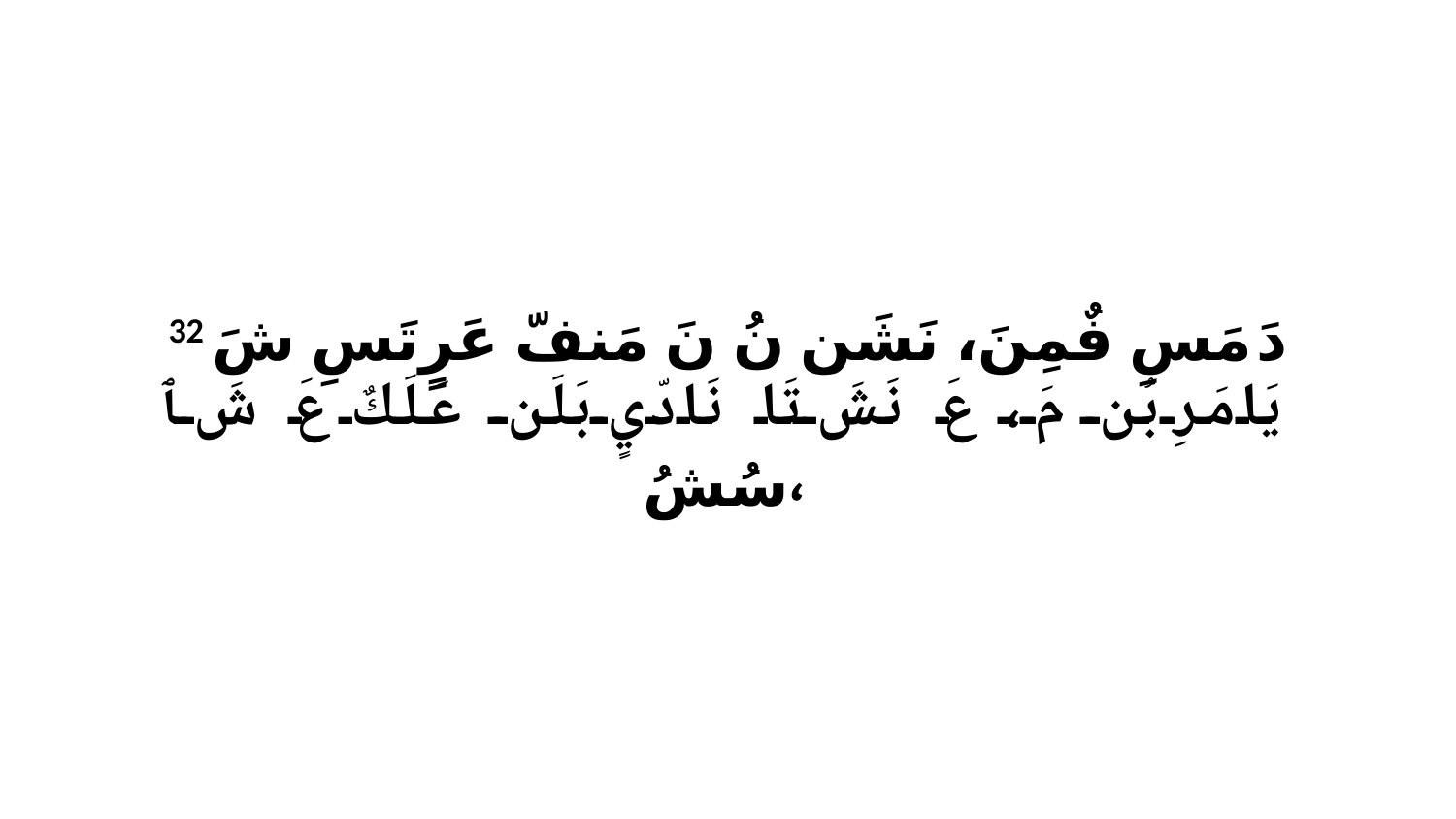

32 دَ مَسِ فٌمِنَ، نَشَن نُ نَ مَنفّ عَرٍتَسِ شَ يَامَرِ بُن مَ، عَ نَشَ تَا نَادّيٍ بَلَن عَلَكٌ عَ شَ ﭑ سُشُ،